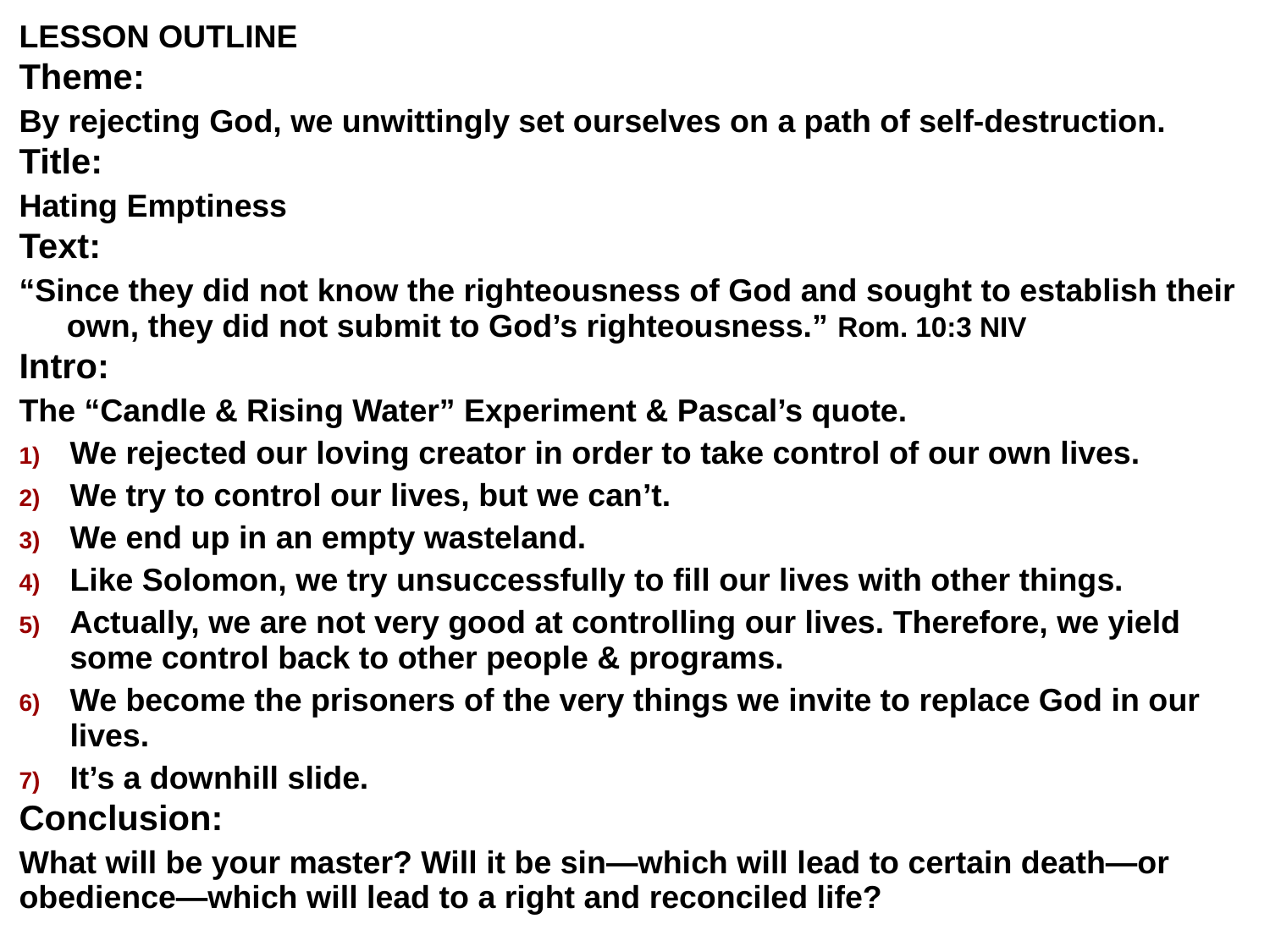

LESSON OUTLINE
Theme:
By rejecting God, we unwittingly set ourselves on a path of self-destruction.
Title:
Hating Emptiness
Text:
“Since they did not know the righteousness of God and sought to establish their own, they did not submit to God’s righteousness.” Rom. 10:3 NIV
Intro:
The “Candle & Rising Water” Experiment & Pascal’s quote.
We rejected our loving creator in order to take control of our own lives.
We try to control our lives, but we can’t.
We end up in an empty wasteland.
Like Solomon, we try unsuccessfully to fill our lives with other things.
Actually, we are not very good at controlling our lives. Therefore, we yield some control back to other people & programs.
We become the prisoners of the very things we invite to replace God in our lives.
It’s a downhill slide.
Conclusion:
What will be your master? Will it be sin—which will lead to certain death—or obedience—which will lead to a right and reconciled life?